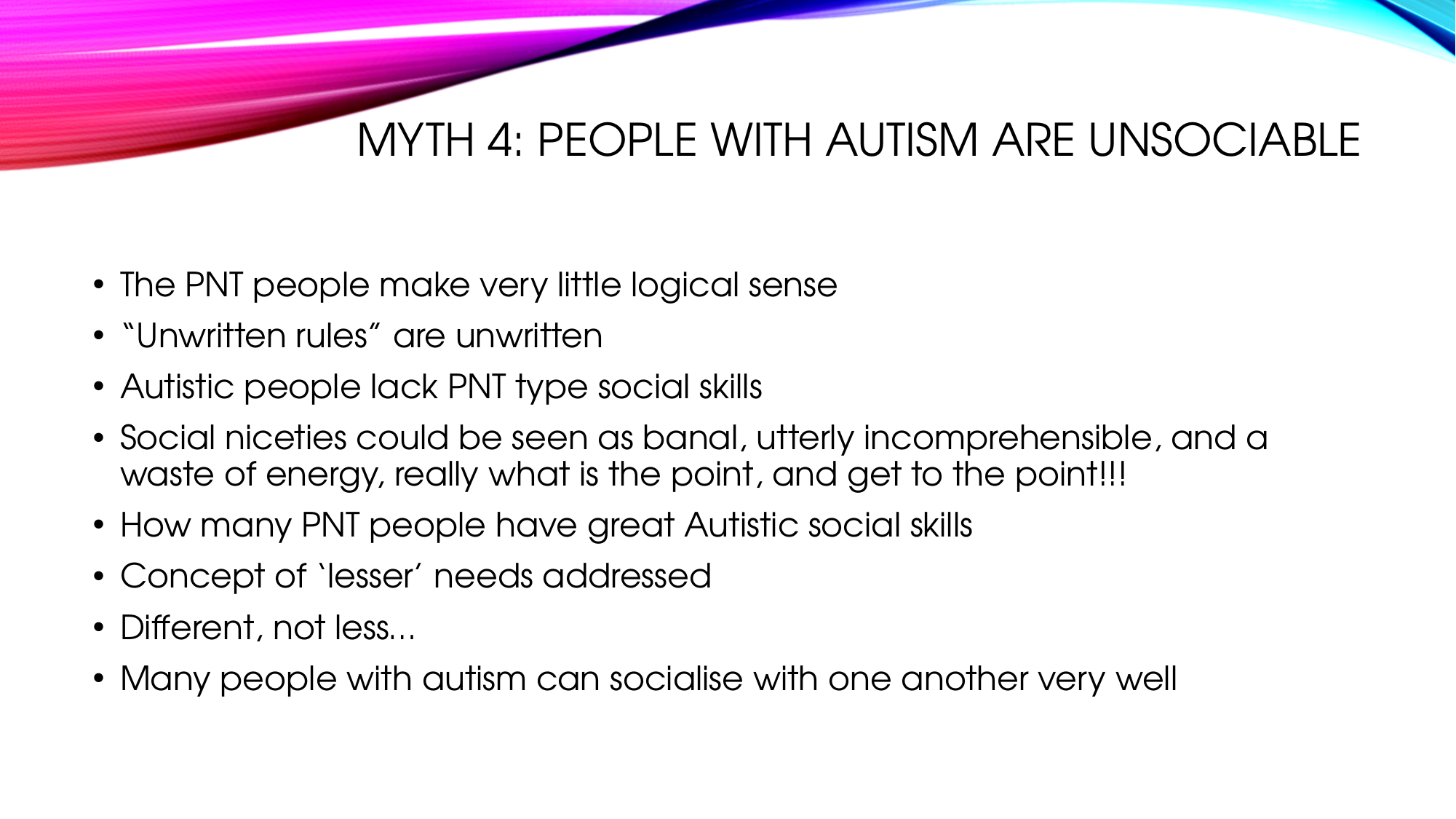

# Myth 4: People with autism are unsociable
The PNT people make very little logical sense
“Unwritten rules” are unwritten
Autistic people lack PNT type social skills
Social niceties could be seen as banal, utterly incomprehensible, and a waste of energy, really what is the point, and get to the point!!!
How many PNT people have great Autistic social skills
Concept of ‘lesser’ needs addressed
Different, not less…
Many people with autism can socialise with one another very well